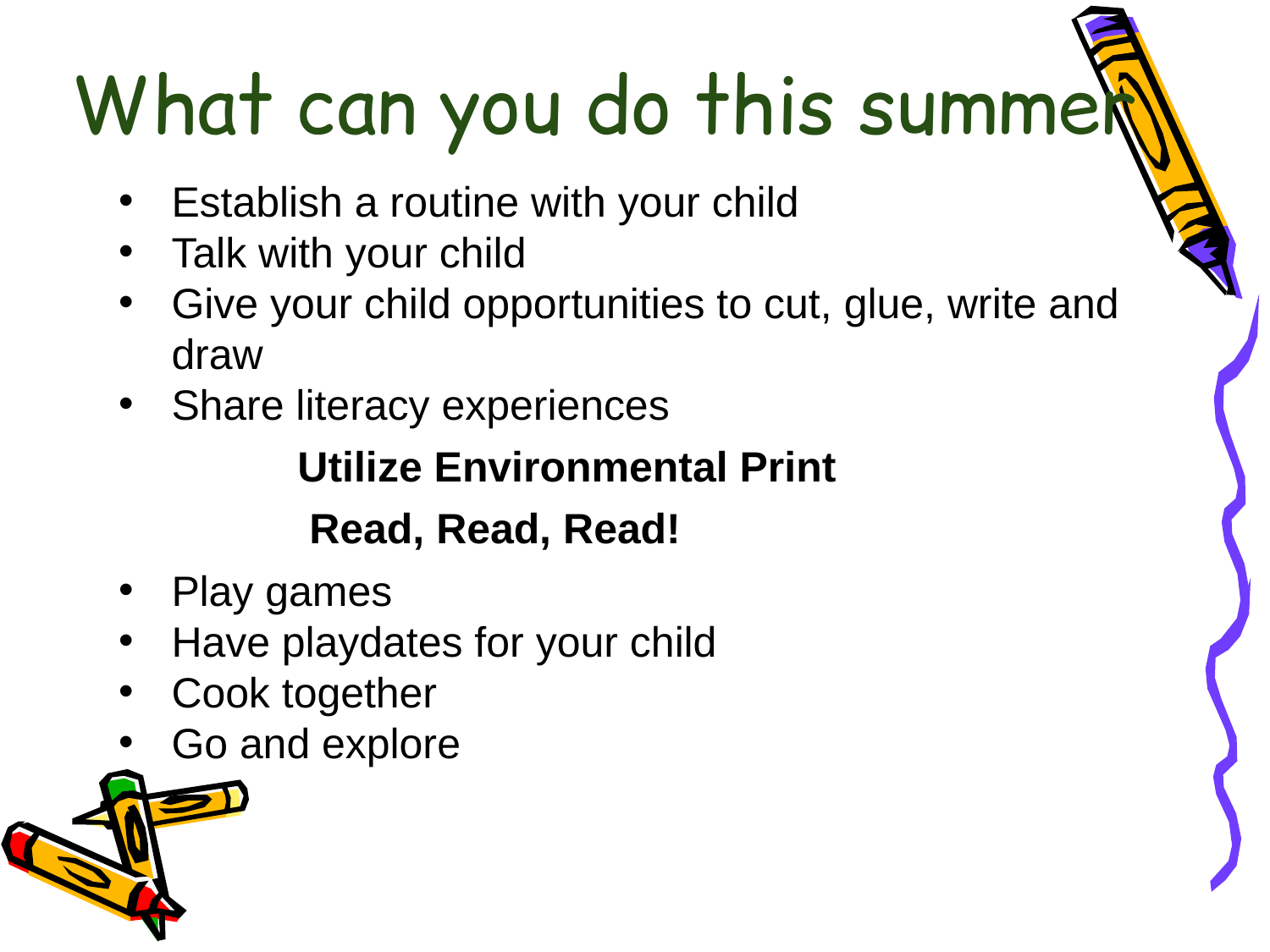

# What can you do this summer
Establish a routine with your child
Talk with your child
Give your child opportunities to cut, glue, write and draw
Share literacy experiences
                Utilize Environmental Print
                 Read, Read, Read!
Play games
Have playdates for your child
Cook together
Go and explore